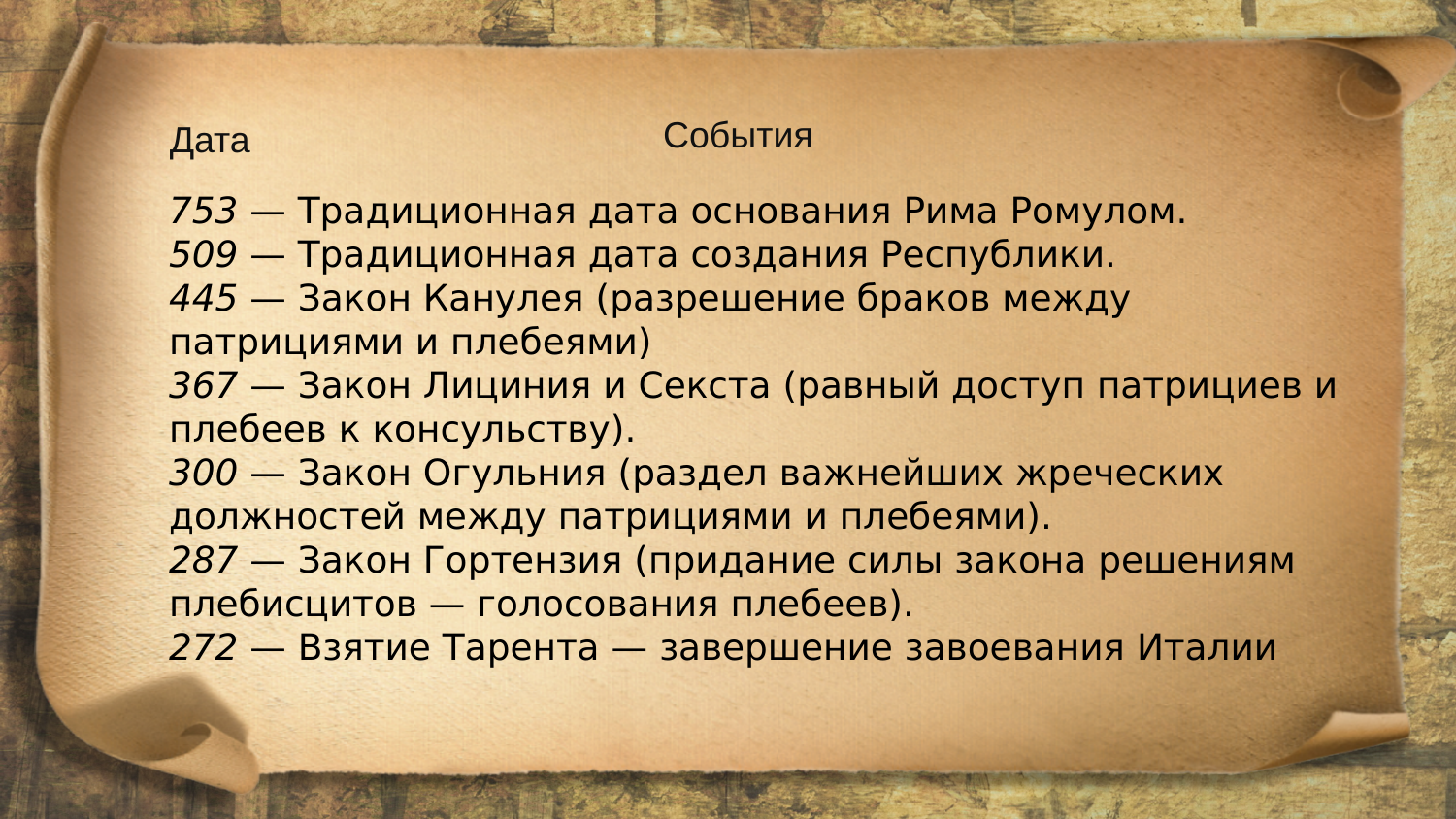

События
Дата
753 — Традиционная дата основания Рима Ромулом.
509 — Традиционная дата создания Республики.
445 — Закон Канулея (разрешение браков между патрициями и плебеями)
367 — Закон Лициния и Секста (равный доступ патрициев и плебеев к консульству).
300 — Закон Огульния (раздел важнейших жреческих должностей между патрициями и плебеями).
287 — Закон Гортензия (придание силы закона решениям плебисцитов — голосования плебеев).
272 — Взятие Тарента — завершение завоевания Италии